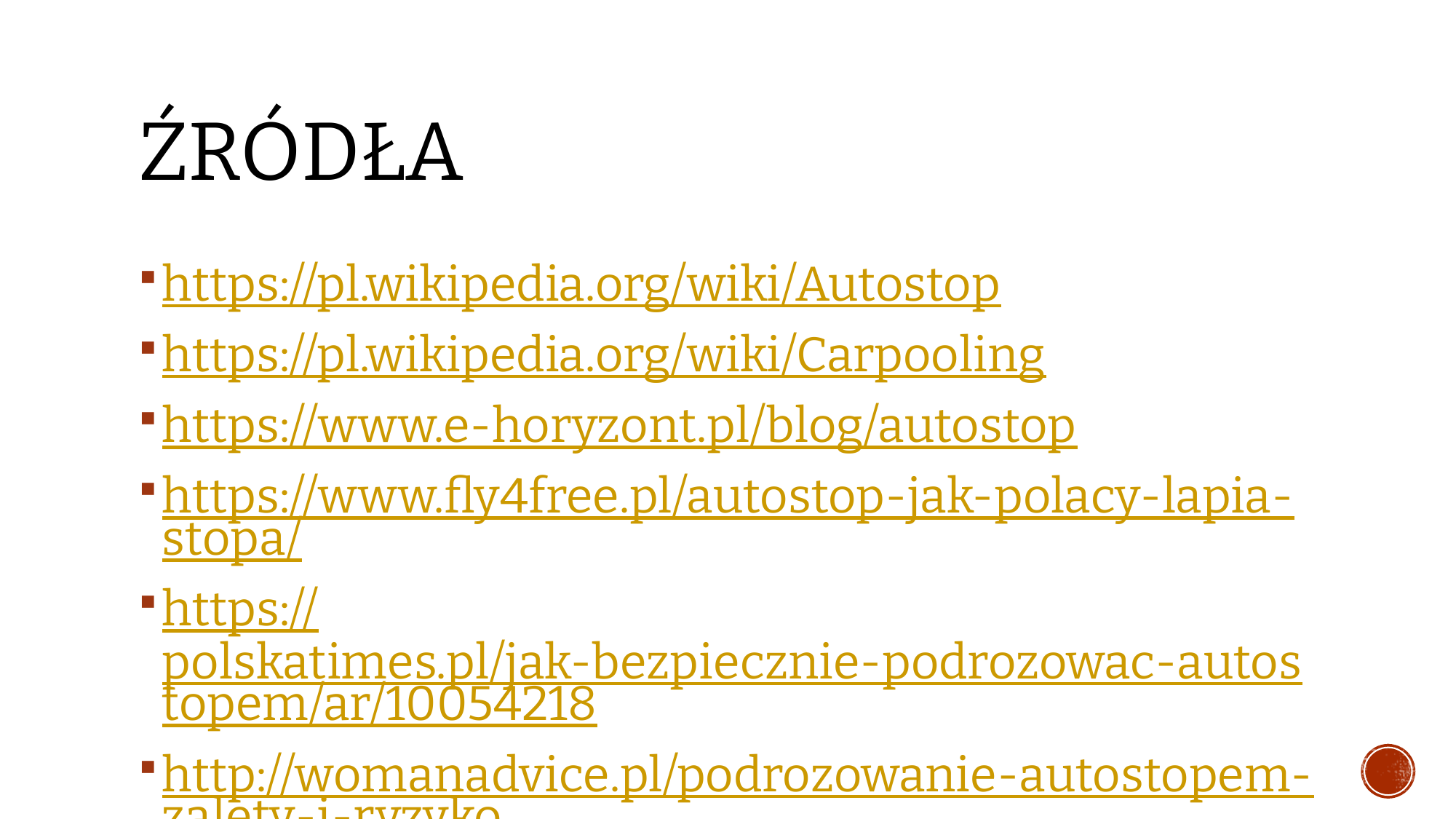

# Źródła
https://pl.wikipedia.org/wiki/Autostop
https://pl.wikipedia.org/wiki/Carpooling
https://www.e-horyzont.pl/blog/autostop
https://www.fly4free.pl/autostop-jak-polacy-lapia-stopa/
https://polskatimes.pl/jak-bezpiecznie-podrozowac-autostopem/ar/10054218
http://womanadvice.pl/podrozowanie-autostopem-zalety-i-ryzyko